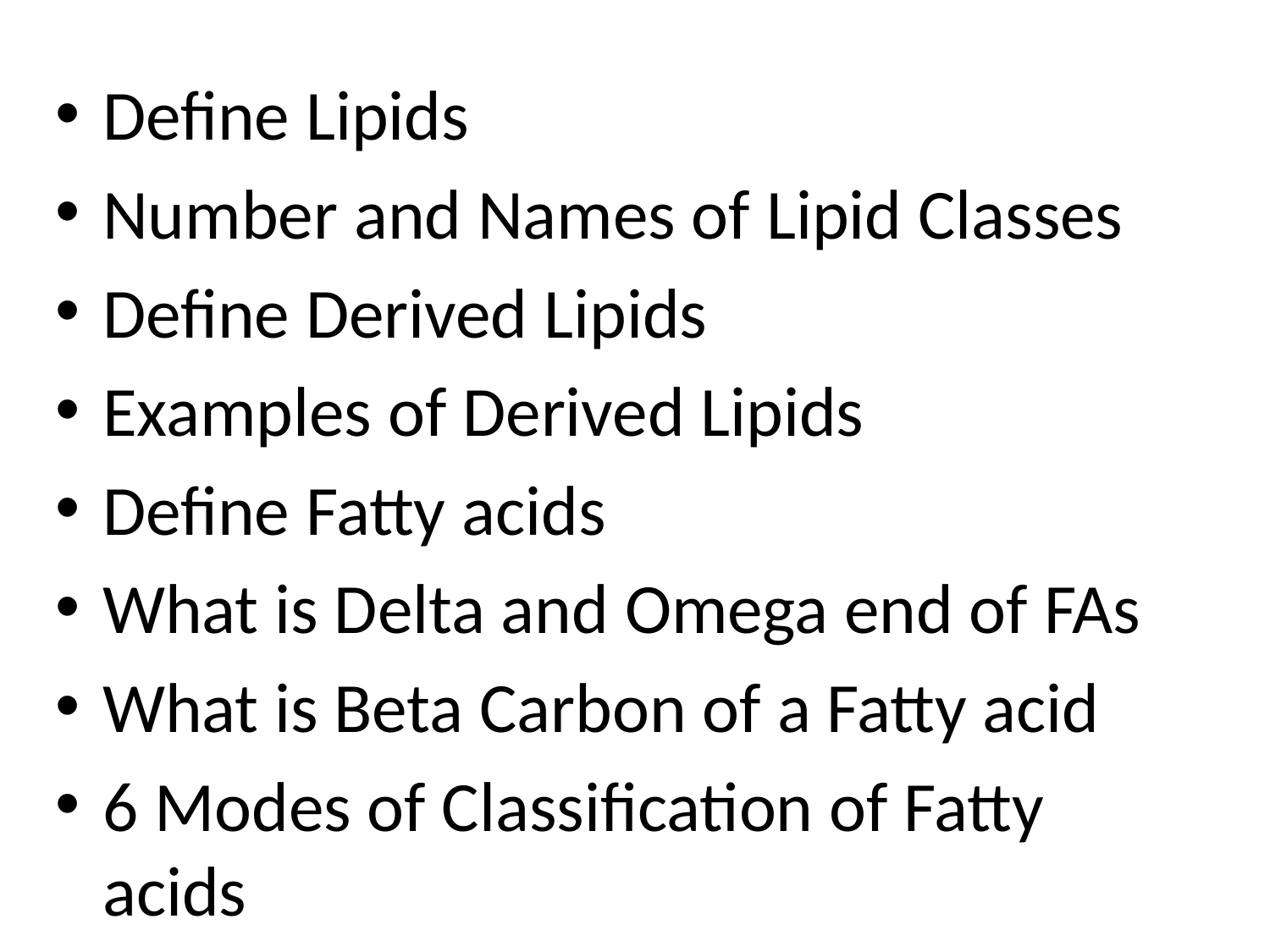

Define Lipids
Number and Names of Lipid Classes
Define Derived Lipids
Examples of Derived Lipids
Define Fatty acids
What is Delta and Omega end of FAs
What is Beta Carbon of a Fatty acid
6 Modes of Classification of Fatty acids